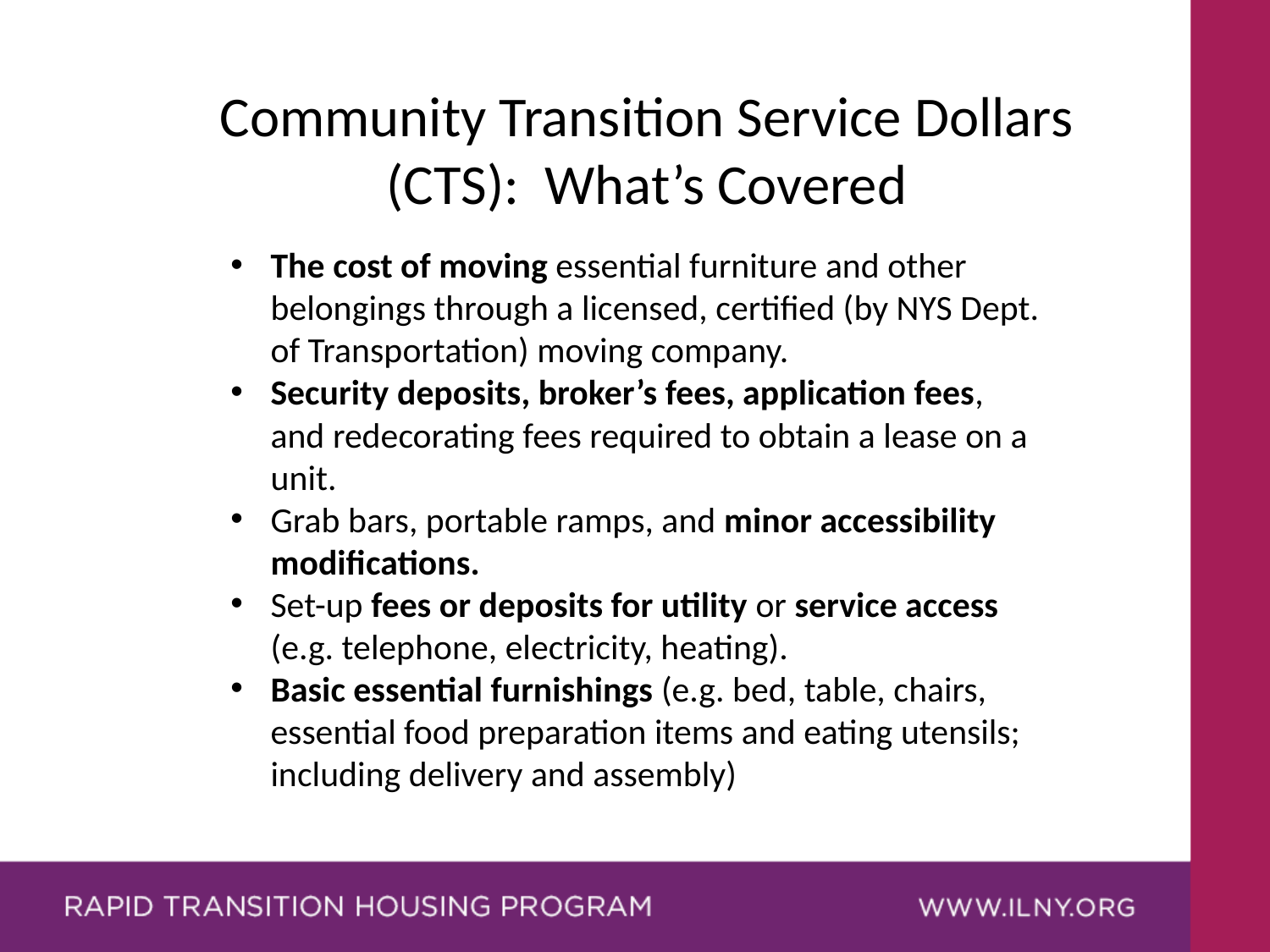

Community Transition Service Dollars (CTS):  What’s Covered
The cost of moving essential furniture and other belongings through a licensed, certified (by NYS Dept. of Transportation) moving company.
Security deposits, broker’s fees, application fees, and redecorating fees required to obtain a lease on a unit.
Grab bars, portable ramps, and minor accessibility modifications.
Set-up fees or deposits for utility or service access (e.g. telephone, electricity, heating).
Basic essential furnishings (e.g. bed, table, chairs, essential food preparation items and eating utensils; including delivery and assembly)